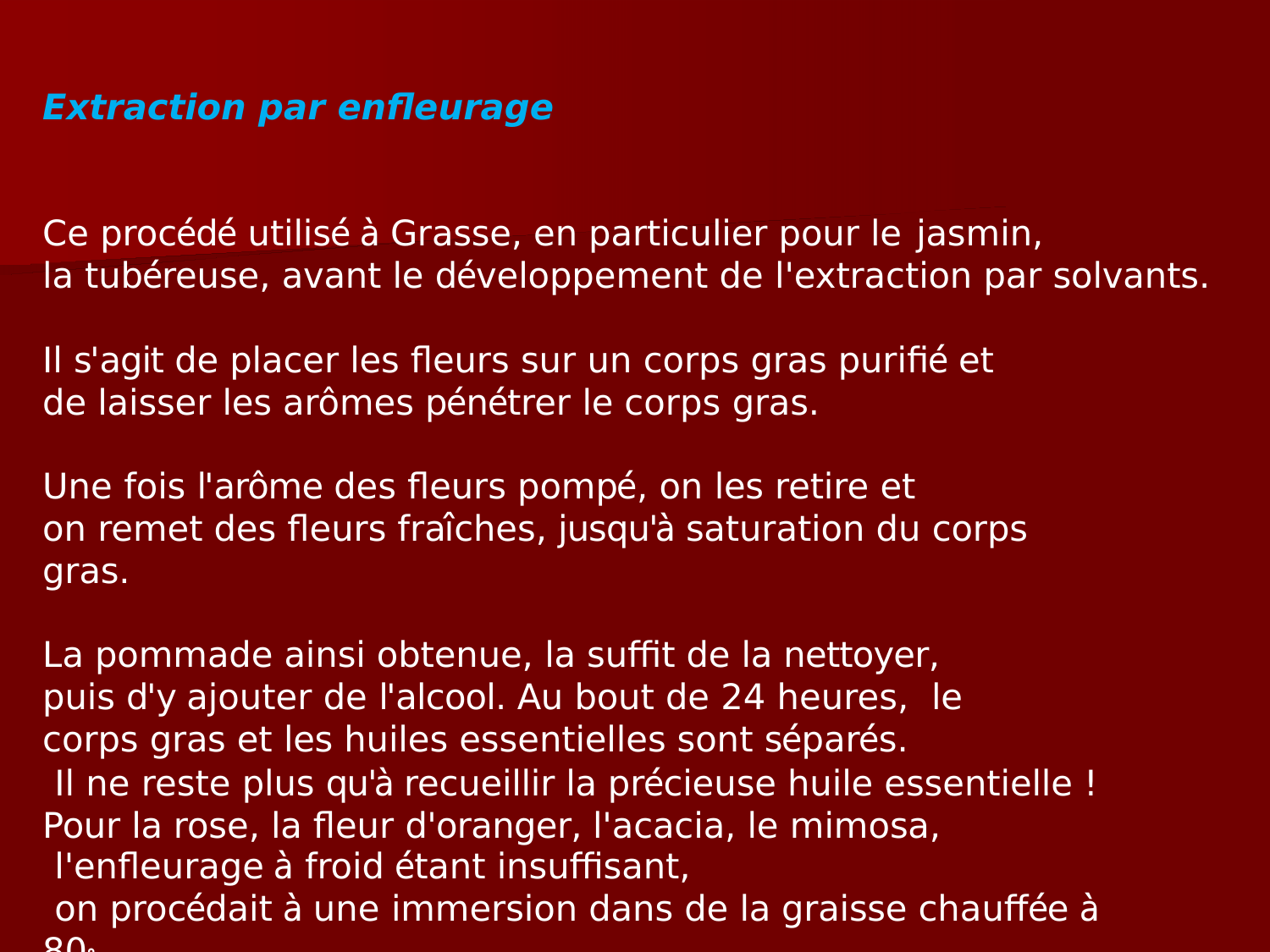

Extraction par enfleurage

Ce procédé utilisé à Grasse, en particulier pour le jasmin,
la tubéreuse, avant le développement de l'extraction par solvants.

Il s'agit de placer les fleurs sur un corps gras purifié et  de laisser les arômes pénétrer le corps gras.

Une fois l'arôme des fleurs pompé, on les retire et
on remet des fleurs fraîches, jusqu'à saturation du corps gras.

La pommade ainsi obtenue, la suffit de la nettoyer,  puis d'y ajouter de l'alcool. Au bout de 24 heures,  le corps gras et les huiles essentielles sont séparés.
Il ne reste plus qu'à recueillir la précieuse huile essentielle !  Pour la rose, la fleur d'oranger, l'acacia, le mimosa,
l'enfleurage à froid étant insuffisant,
on procédait à une immersion dans de la graisse chauffée à 80°.